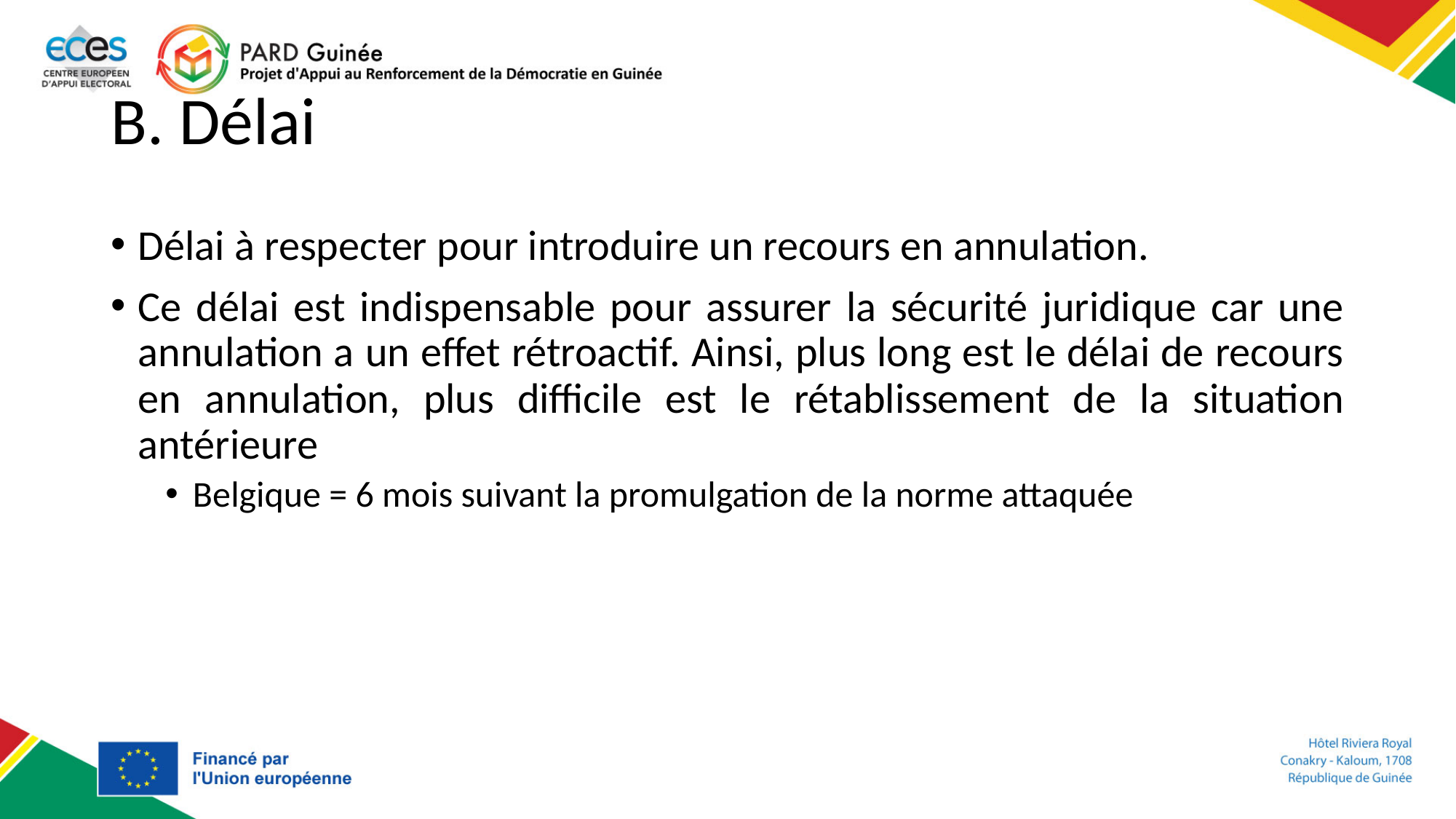

# B. Délai
Délai à respecter pour introduire un recours en annulation.
Ce délai est indispensable pour assurer la sécurité juridique car une annulation a un effet rétroactif. Ainsi, plus long est le délai de recours en annulation, plus difficile est le rétablissement de la situation antérieure
Belgique = 6 mois suivant la promulgation de la norme attaquée